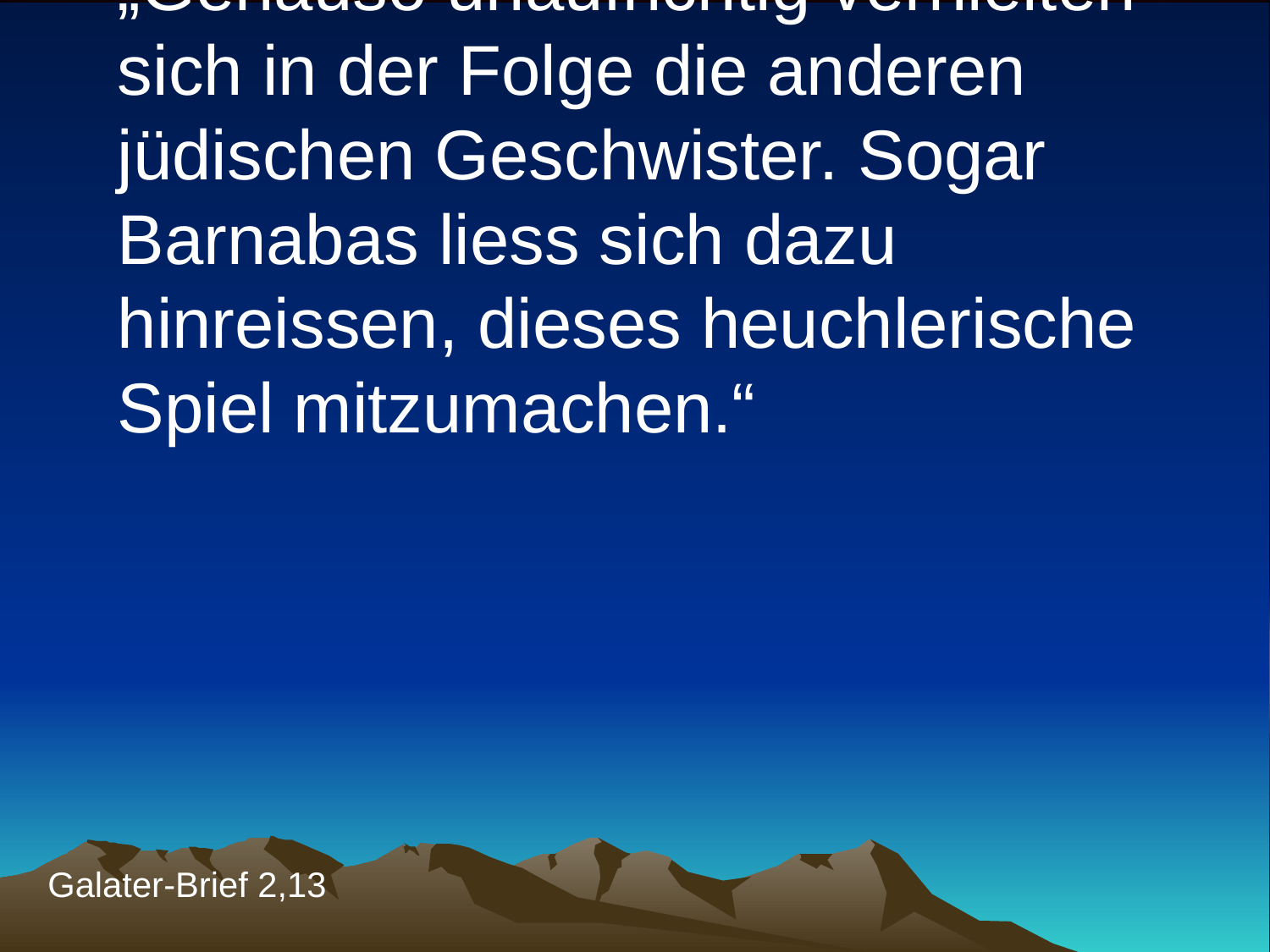

# „Genauso unaufrichtig verhielten sich in der Folge die anderen jüdischen Geschwister. Sogar Barnabas liess sich dazu hinreissen, dieses heuchlerische Spiel mitzumachen.“
Galater-Brief 2,13